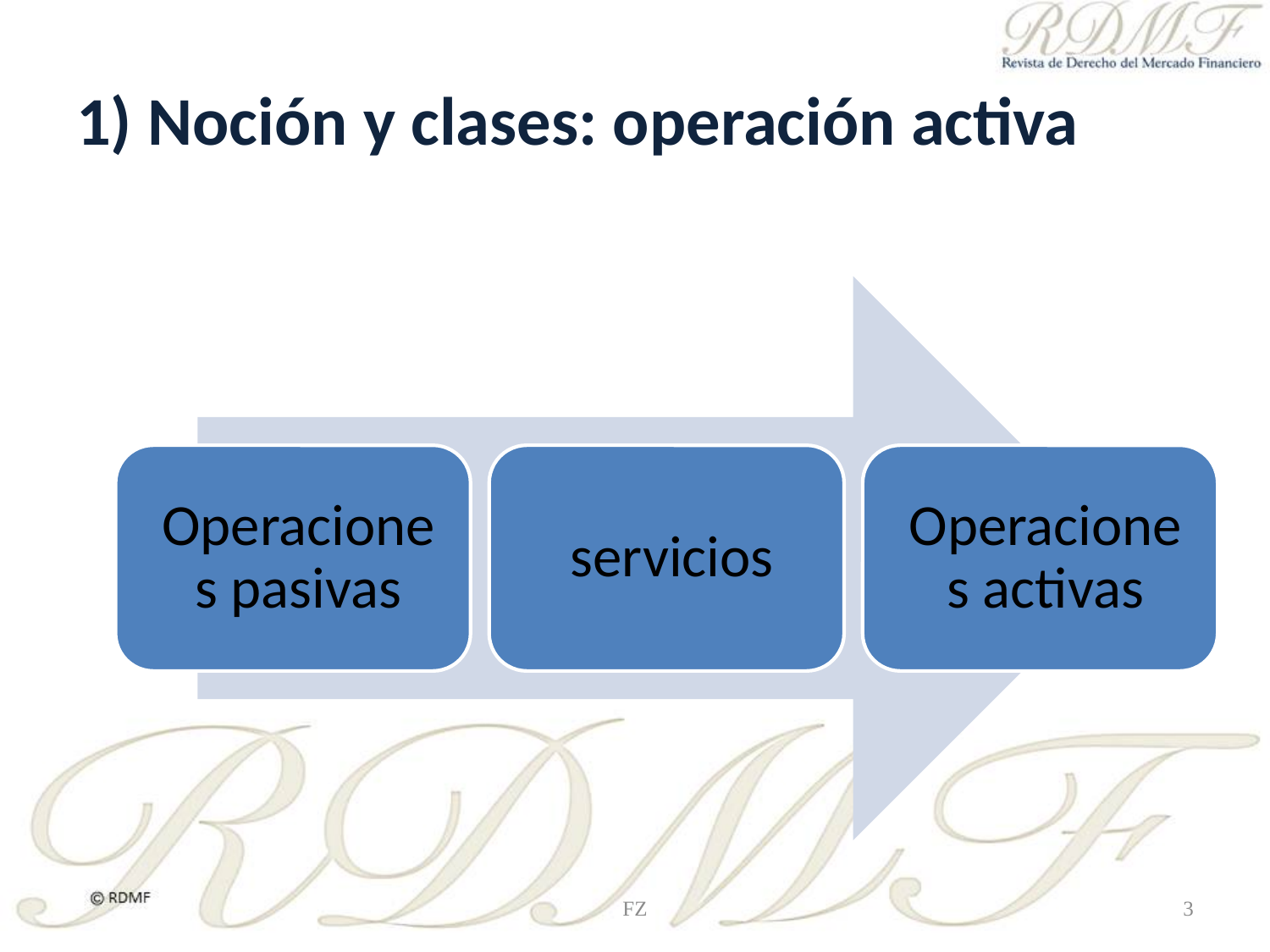

# 1) Noción y clases: operación activa
Operaciones pasivas
servicios
Operaciones activas
FZ
3